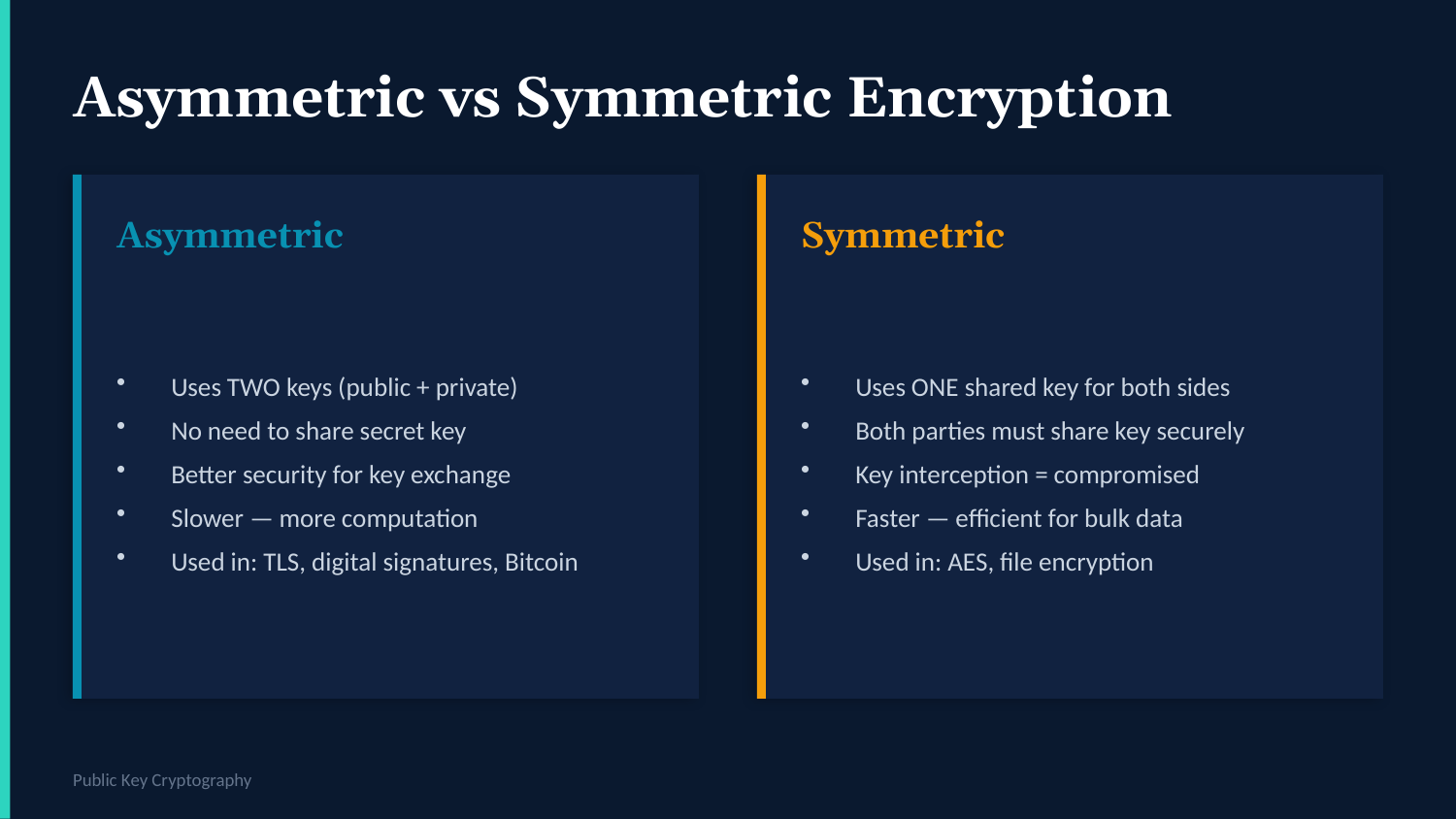

Asymmetric vs Symmetric Encryption

Asymmetric
Symmetric
Uses TWO keys (public + private)
No need to share secret key
Better security for key exchange
Slower — more computation
Used in: TLS, digital signatures, Bitcoin
Uses ONE shared key for both sides
Both parties must share key securely
Key interception = compromised
Faster — efficient for bulk data
Used in: AES, file encryption
Public Key Cryptography